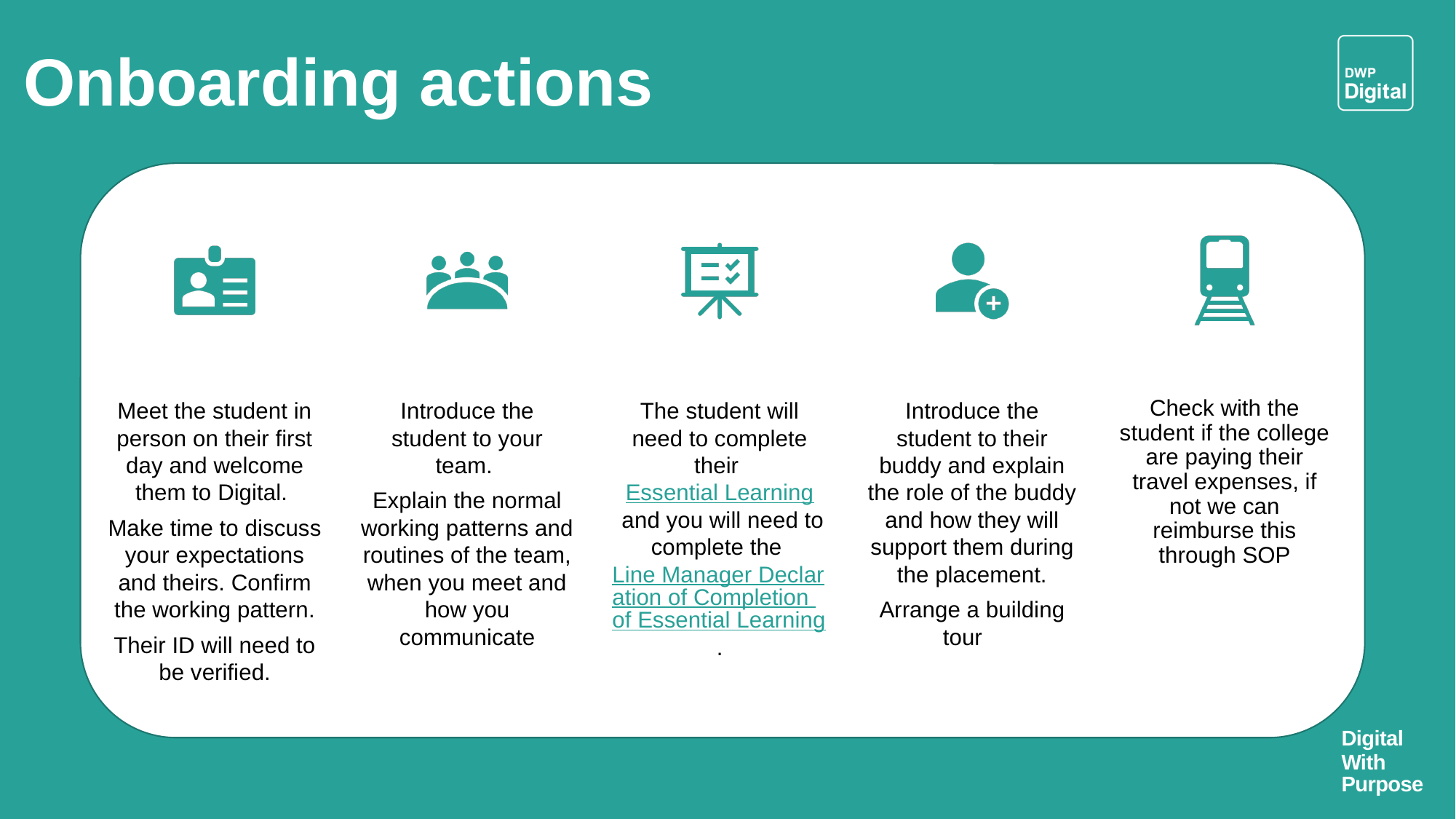

# Onboarding actions

Meet the student in person on their first day and welcome them to Digital.
Make time to discuss your expectations and theirs. Confirm the working pattern.
Their ID will need to be verified.
Introduce the student to your team.
Explain the normal working patterns and routines of the team, when you meet and how you communicate
​
The student will need to complete their Essential Learning and you will need to complete the Line Manager Declaration of Completion of Essential Learning.
Introduce the student to their buddy and explain the role of the buddy and how they will support them during the placement.
Arrange a building tour
Check with the student if the college are paying their travel expenses, if not we can reimburse this through SOP